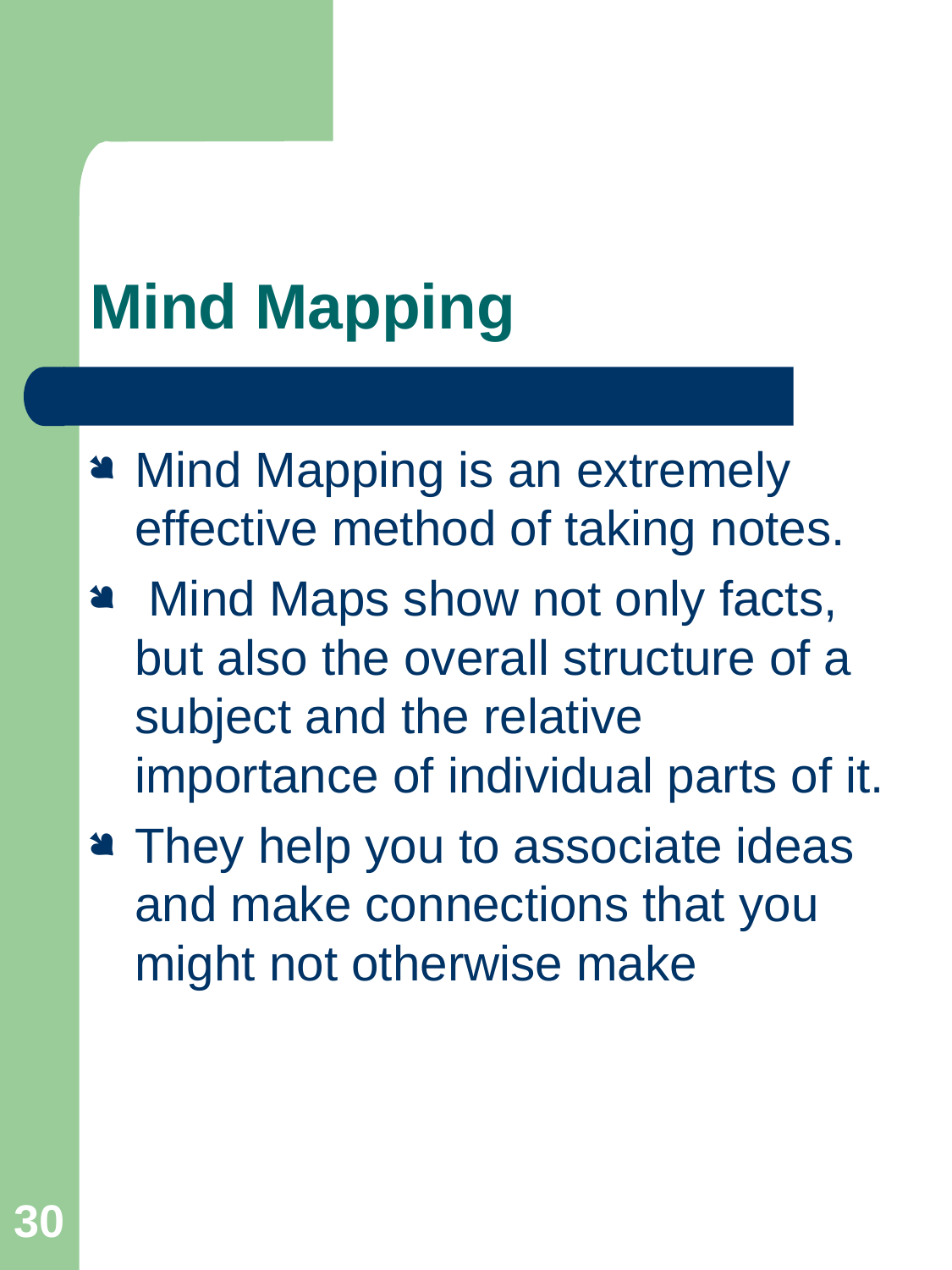

Mind Mapping
Mind Mapping is an extremely effective method of taking notes.
 Mind Maps show not only facts, but also the overall structure of a subject and the relative importance of individual parts of it.
They help you to associate ideas and make connections that you might not otherwise make
30